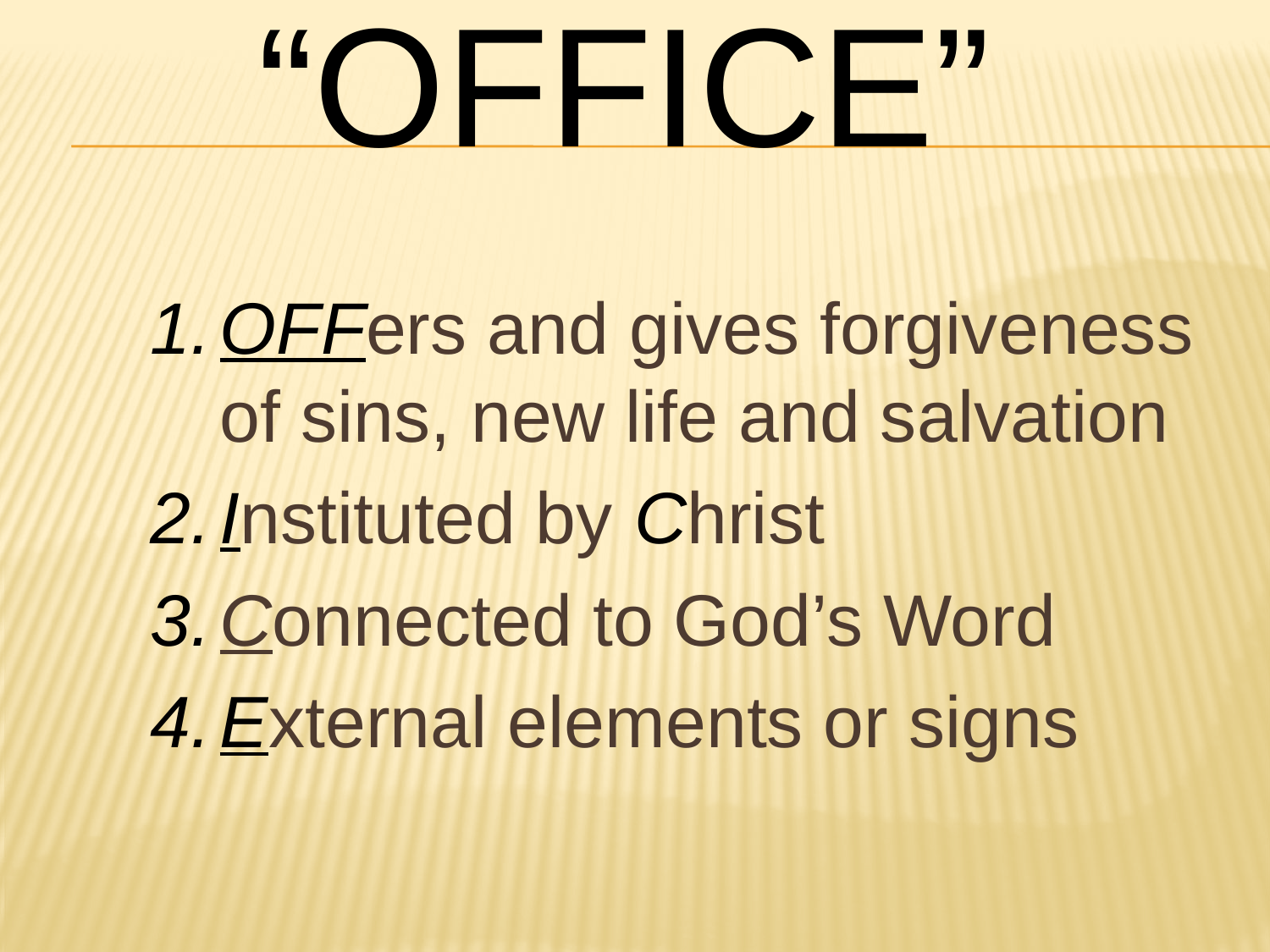

# “Office”
OFFers and gives forgiveness of sins, new life and salvation
Instituted by Christ
Connected to God’s Word
External elements or signs